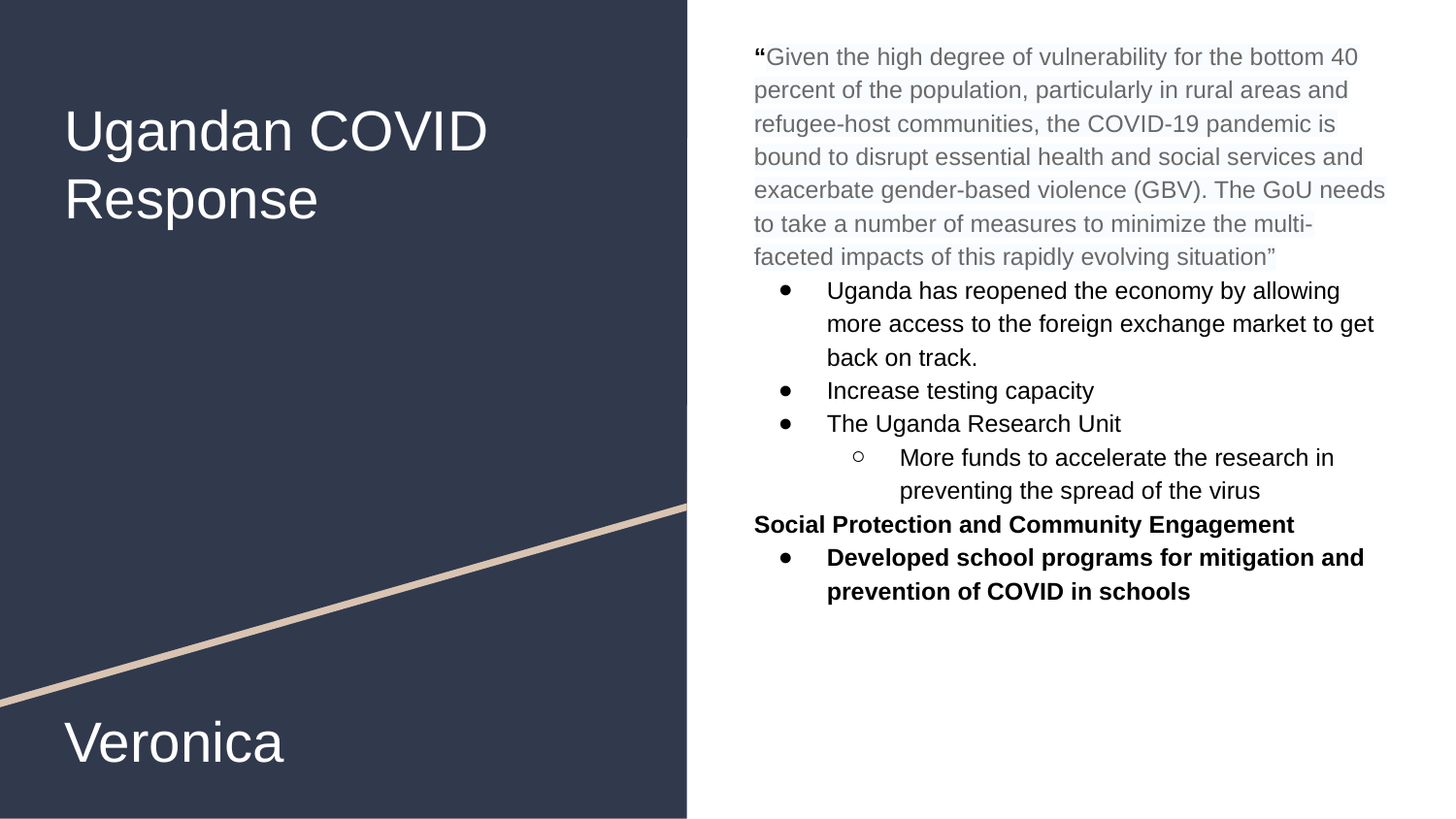

“Given the high degree of vulnerability for the bottom 40 percent of the population, particularly in rural areas and refugee-host communities, the COVID-19 pandemic is bound to disrupt essential health and social services and exacerbate gender-based violence (GBV). The GoU needs to take a number of measures to minimize the multi-faceted impacts of this rapidly evolving situation”
Uganda has reopened the economy by allowing more access to the foreign exchange market to get back on track.
Increase testing capacity
The Uganda Research Unit
More funds to accelerate the research in preventing the spread of the virus
Social Protection and Community Engagement
Developed school programs for mitigation and prevention of COVID in schools
# Ugandan COVID Response

Veronica